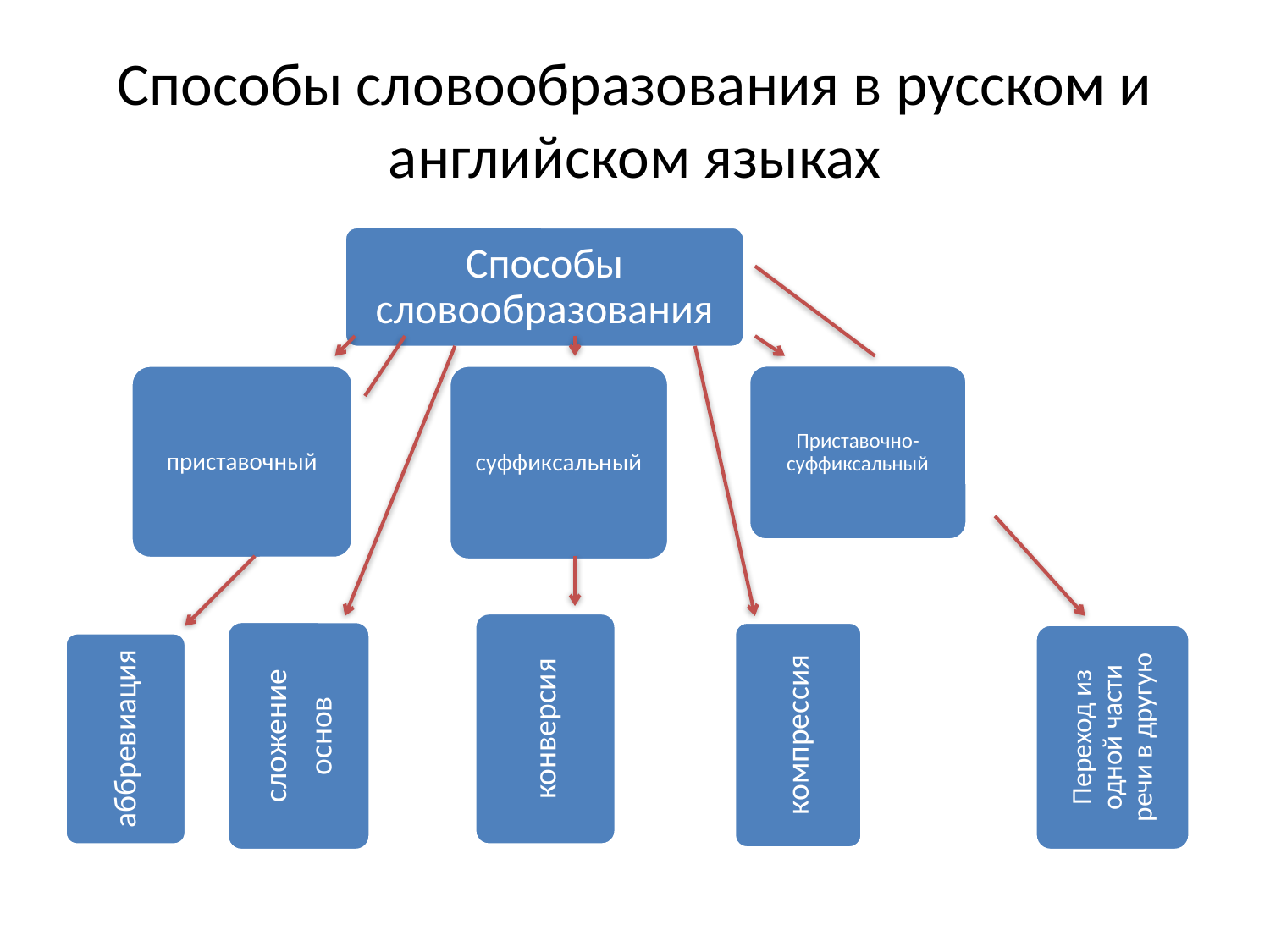

# Способы словообразования в русском и английском языках
Способы словообразования
приставочный
аббревиация
сложение
основ
суффиксальный
конверсия
компрессия
Приставочно-суффиксальный
Переход из одной части речи в другую